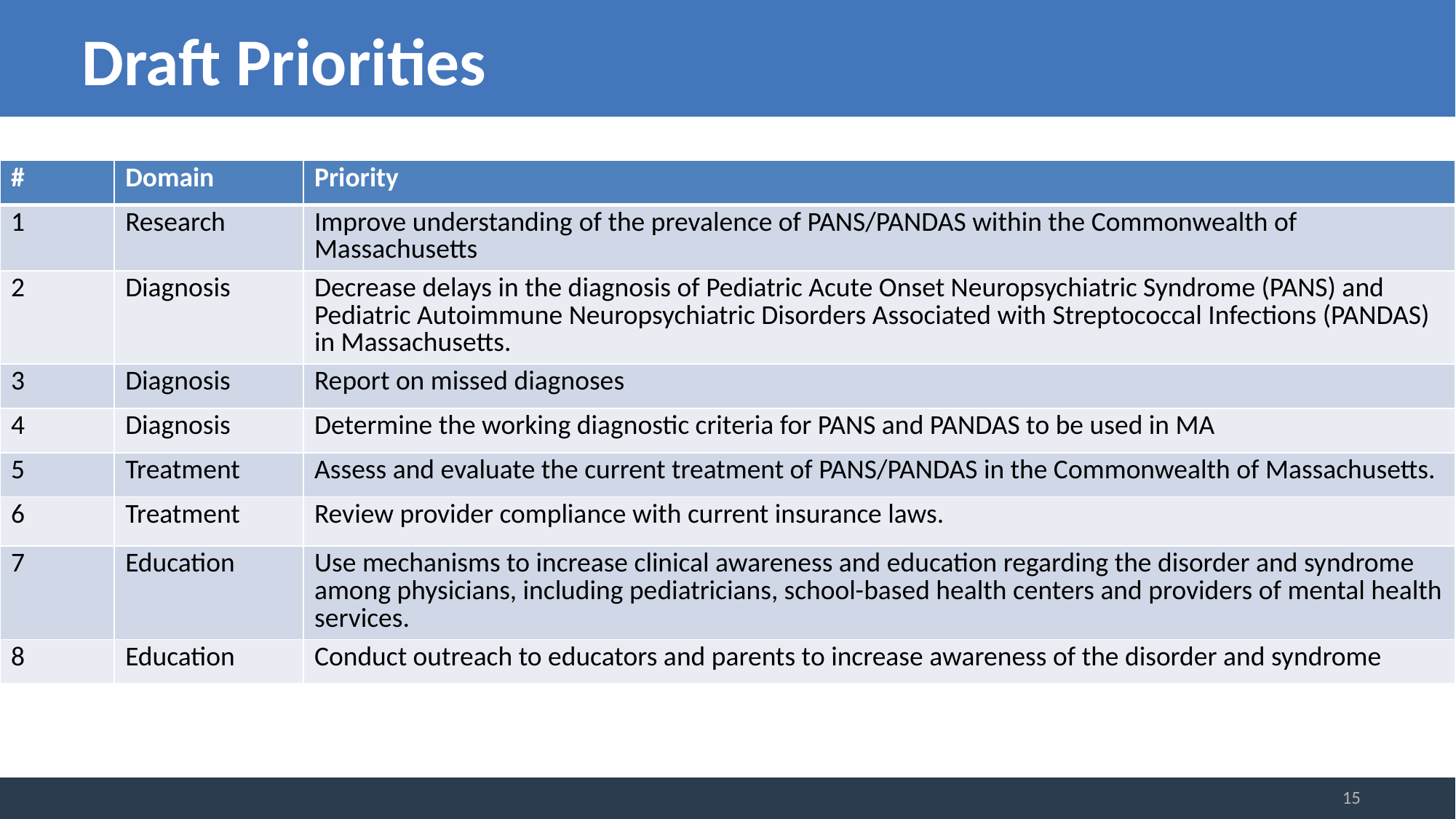

# Draft Priorities
| # | Domain | Priority |
| --- | --- | --- |
| 1 | Research | Improve understanding of the prevalence of PANS/PANDAS within the Commonwealth of Massachusetts |
| 2 | Diagnosis | Decrease delays in the diagnosis of Pediatric Acute Onset Neuropsychiatric Syndrome (PANS) and Pediatric Autoimmune Neuropsychiatric Disorders Associated with Streptococcal Infections (PANDAS) in Massachusetts. |
| 3 | Diagnosis | Report on missed diagnoses |
| 4 | Diagnosis | Determine the working diagnostic criteria for PANS and PANDAS to be used in MA |
| 5 | Treatment | Assess and evaluate the current treatment of PANS/PANDAS in the Commonwealth of Massachusetts. |
| 6 | Treatment | Review provider compliance with current insurance laws. |
| 7 | Education | Use mechanisms to increase clinical awareness and education regarding the disorder and syndrome among physicians, including pediatricians, school-based health centers and providers of mental health services. |
| 8 | Education | Conduct outreach to educators and parents to increase awareness of the disorder and syndrome |
15